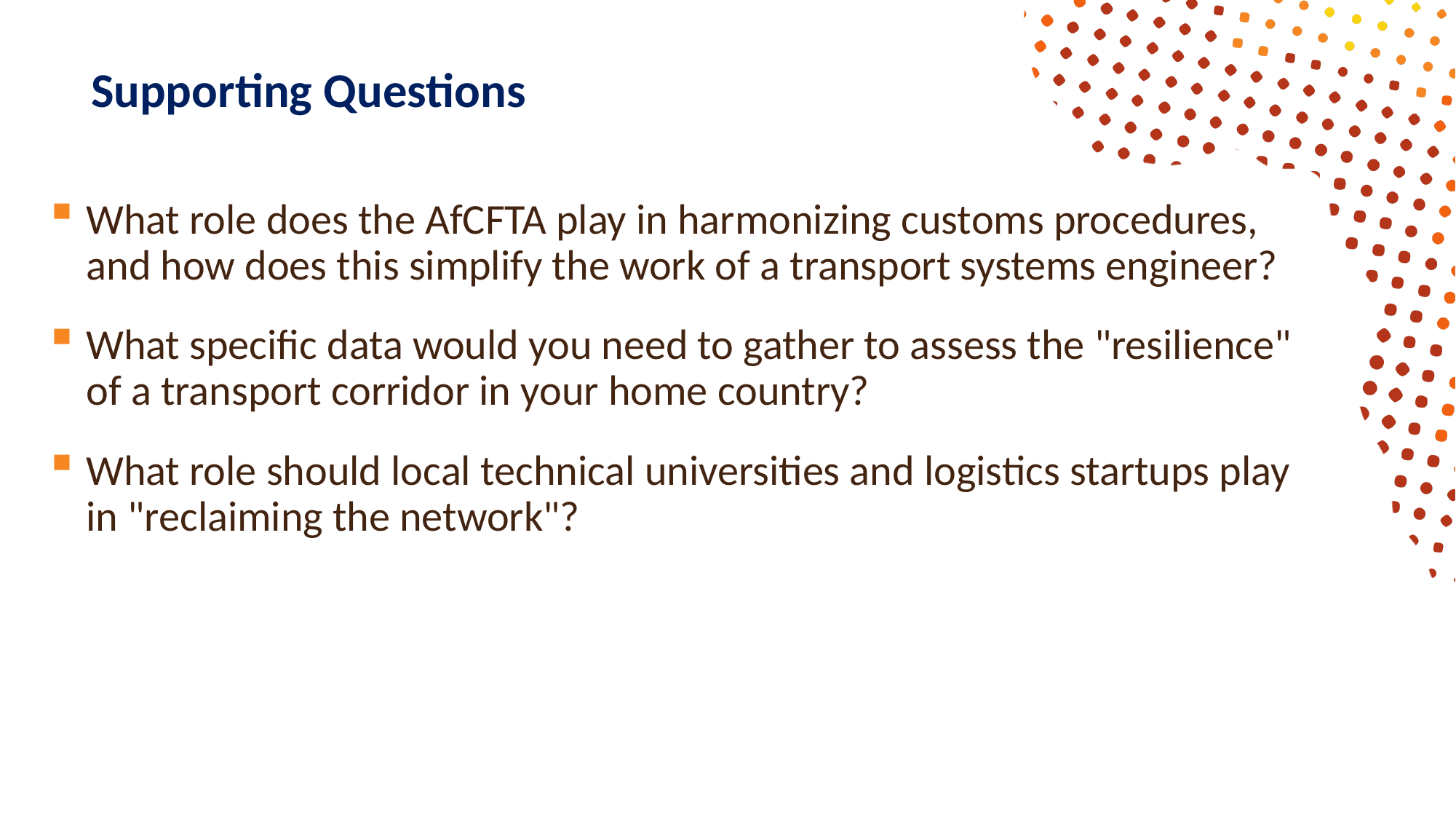

# Supporting Questions
What role does the AfCFTA play in harmonizing customs procedures, and how does this simplify the work of a transport systems engineer?
What specific data would you need to gather to assess the "resilience" of a transport corridor in your home country?
What role should local technical universities and logistics startups play in "reclaiming the network"?